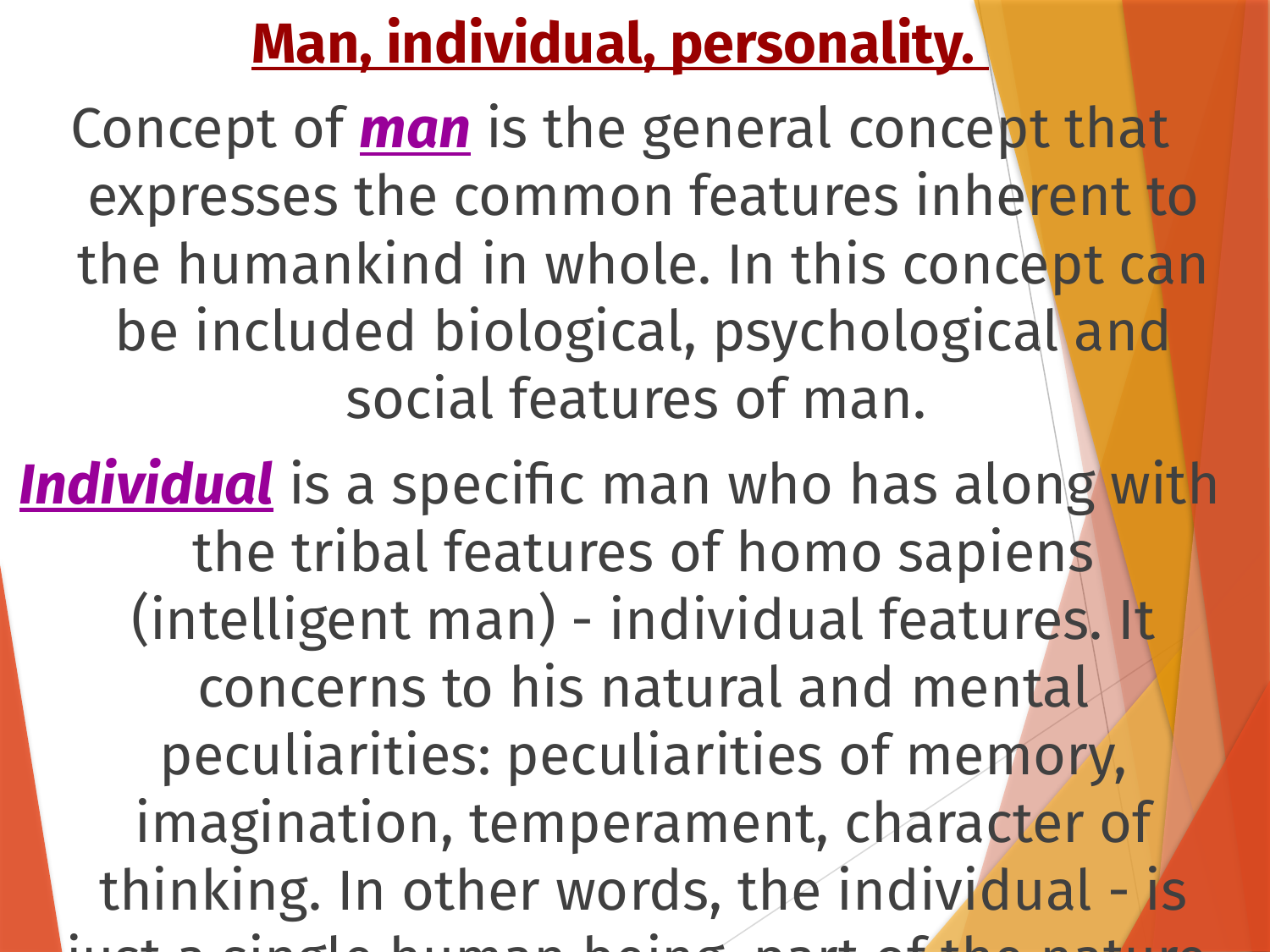

Man, individual, personality.
Concept of man is the general concept that expresses the common features inherent to the humankind in whole. In this concept can be included biological, psychological and social features of man.
Individual is a specific man who has along with the tribal features of homo sapiens (intelligent man) - individual features. It concerns to his natural and mental peculiarities: peculiarities of memory, imagination, temperament, character of thinking. In other words, the individual - is just a single human being, part of the nature.